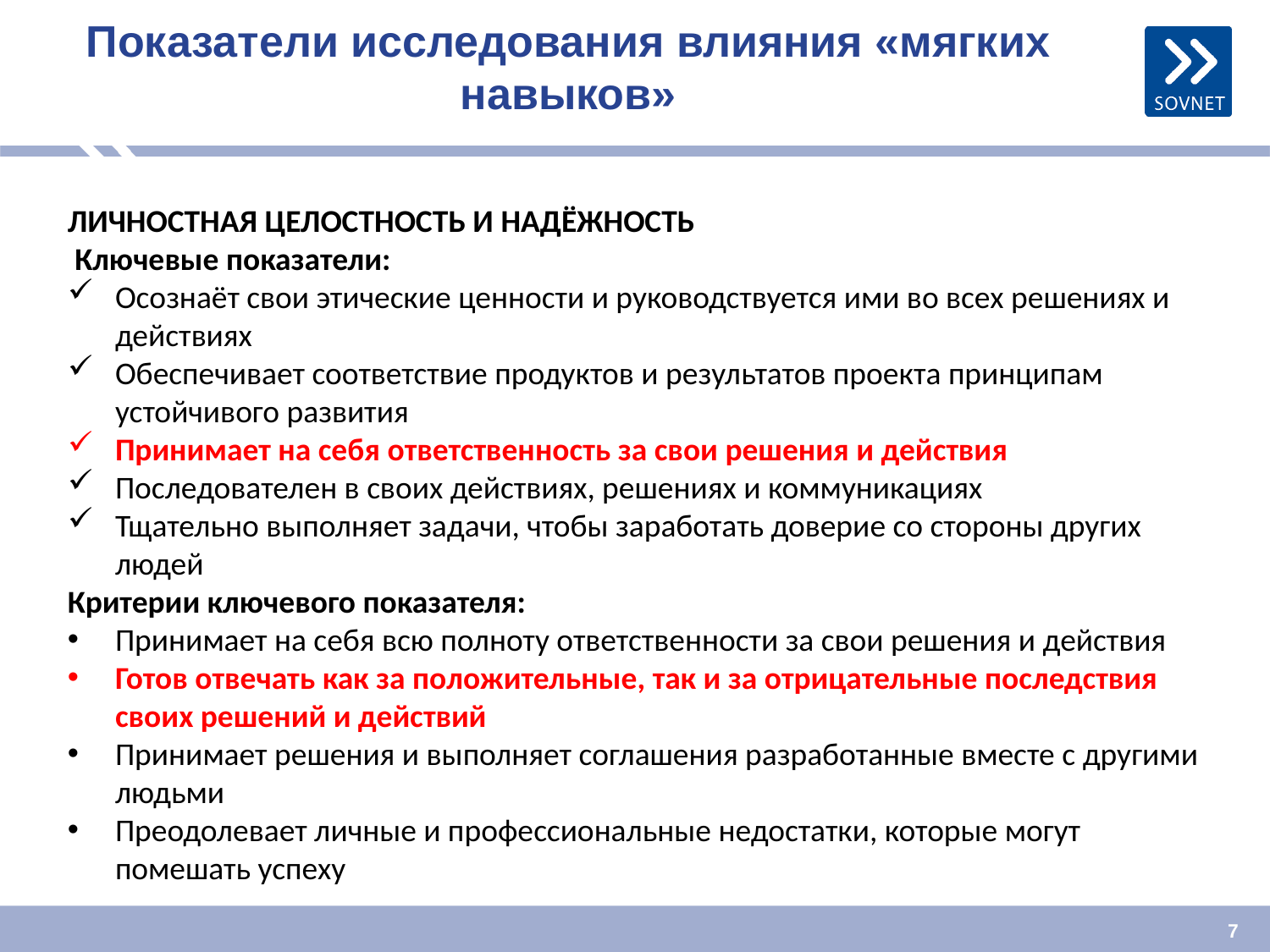

# Показатели исследования влияния «мягких навыков»
ЛИЧНОСТНАЯ ЦЕЛОСТНОСТЬ И НАДЁЖНОСТЬ
 Ключевые показатели:
Осознаёт свои этические ценности и руководствуется ими во всех решениях и действиях
Обеспечивает соответствие продуктов и результатов проекта принципам устойчивого развития
Принимает на себя ответственность за свои решения и действия
Последователен в своих действиях, решениях и коммуникациях
Тщательно выполняет задачи, чтобы заработать доверие со стороны других людей
Критерии ключевого показателя:
Принимает на себя всю полноту ответственности за свои решения и действия
Готов отвечать как за положительные, так и за отрицательные последствия своих решений и действий
Принимает решения и выполняет соглашения разработанные вместе с другими людьми
Преодолевает личные и профессиональные недостатки, которые могут помешать успеху
7